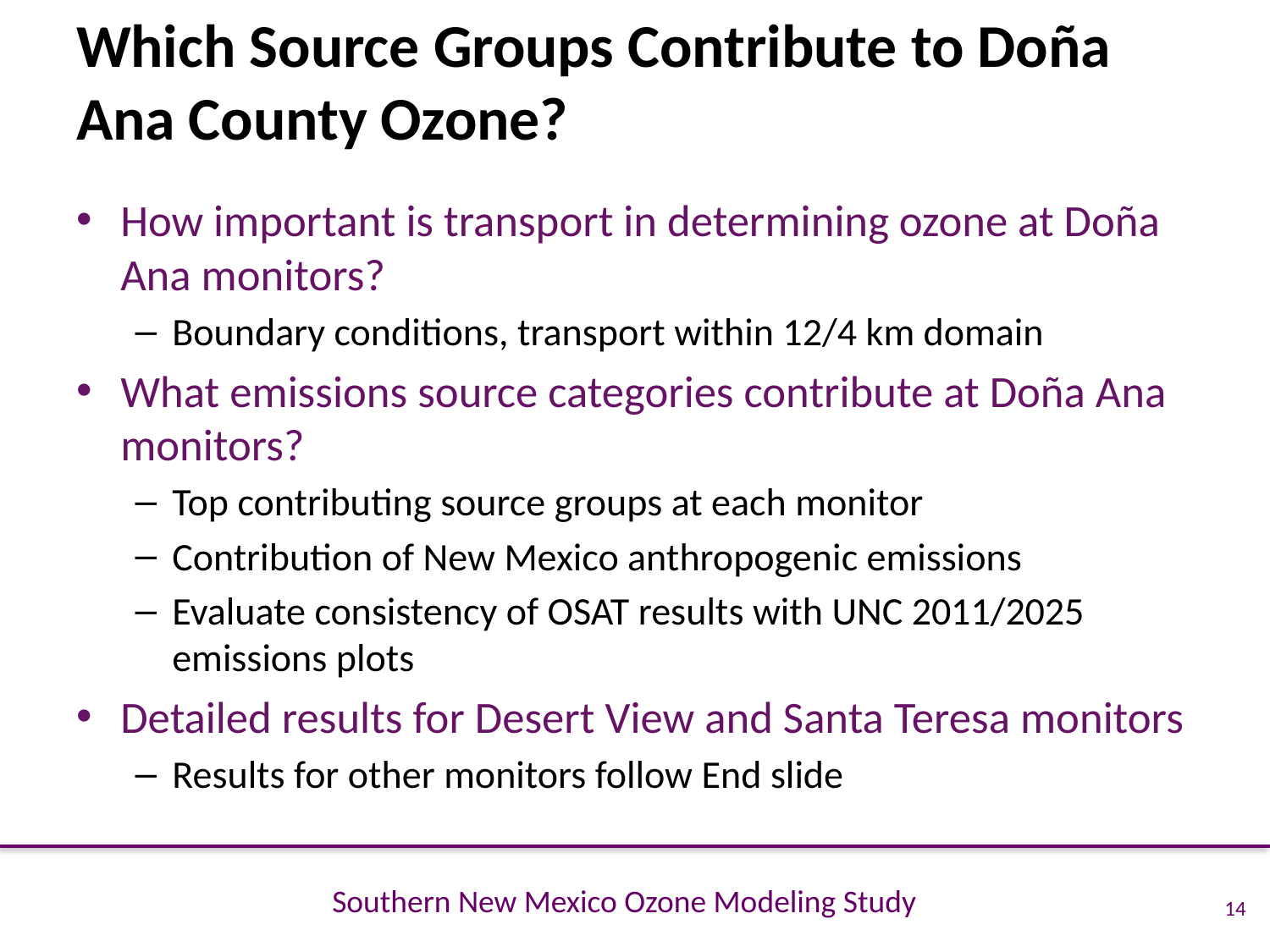

# Which Source Groups Contribute to Doña Ana County Ozone?
How important is transport in determining ozone at Doña Ana monitors?
Boundary conditions, transport within 12/4 km domain
What emissions source categories contribute at Doña Ana monitors?
Top contributing source groups at each monitor
Contribution of New Mexico anthropogenic emissions
Evaluate consistency of OSAT results with UNC 2011/2025 emissions plots
Detailed results for Desert View and Santa Teresa monitors
Results for other monitors follow End slide